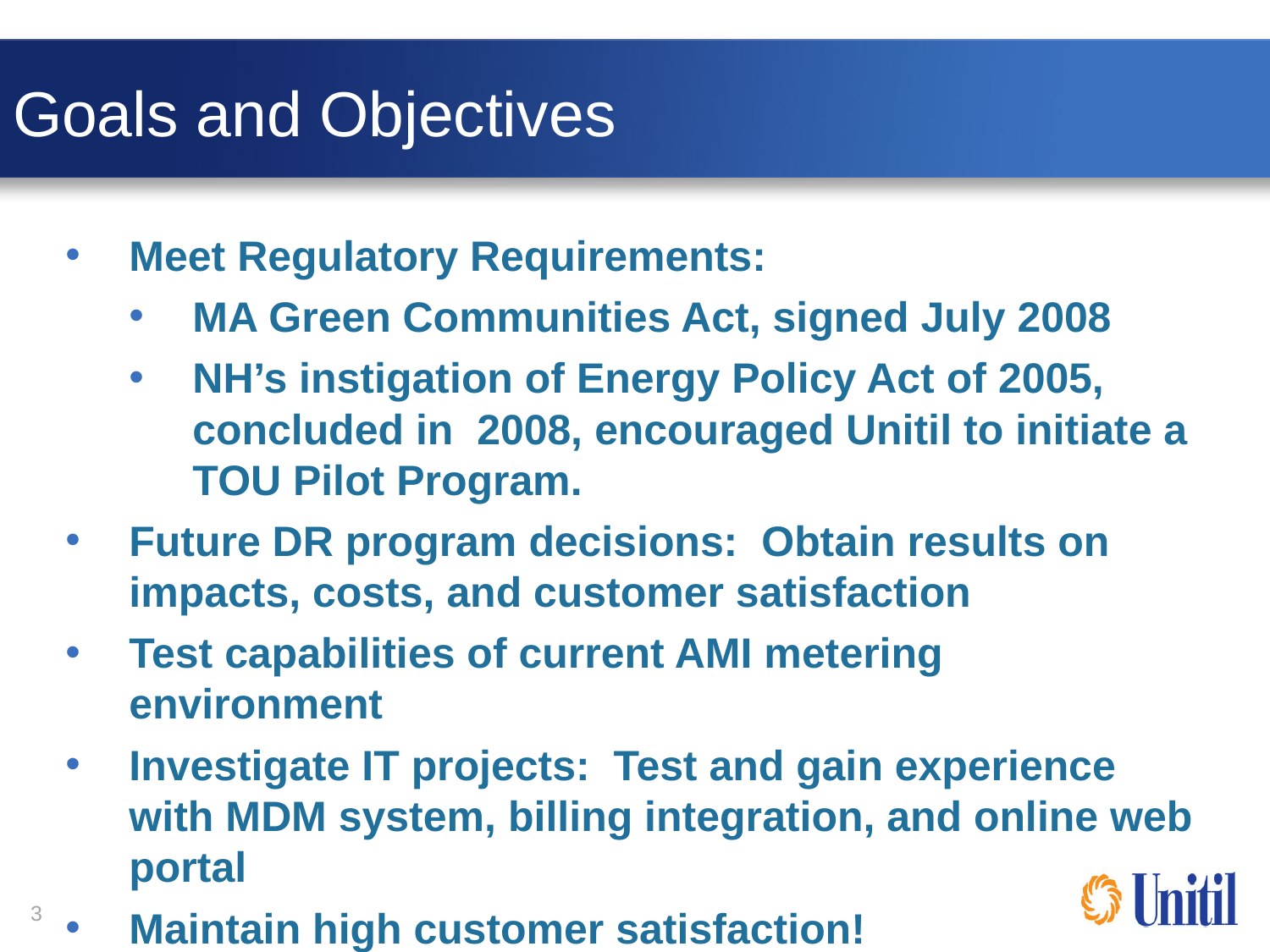

Goals and Objectives
Meet Regulatory Requirements:
MA Green Communities Act, signed July 2008
NH’s instigation of Energy Policy Act of 2005, concluded in  2008, encouraged Unitil to initiate a TOU Pilot Program.
Future DR program decisions:  Obtain results on impacts, costs, and customer satisfaction
Test capabilities of current AMI metering environment
Investigate IT projects:  Test and gain experience with MDM system, billing integration, and online web portal
Maintain high customer satisfaction!

3